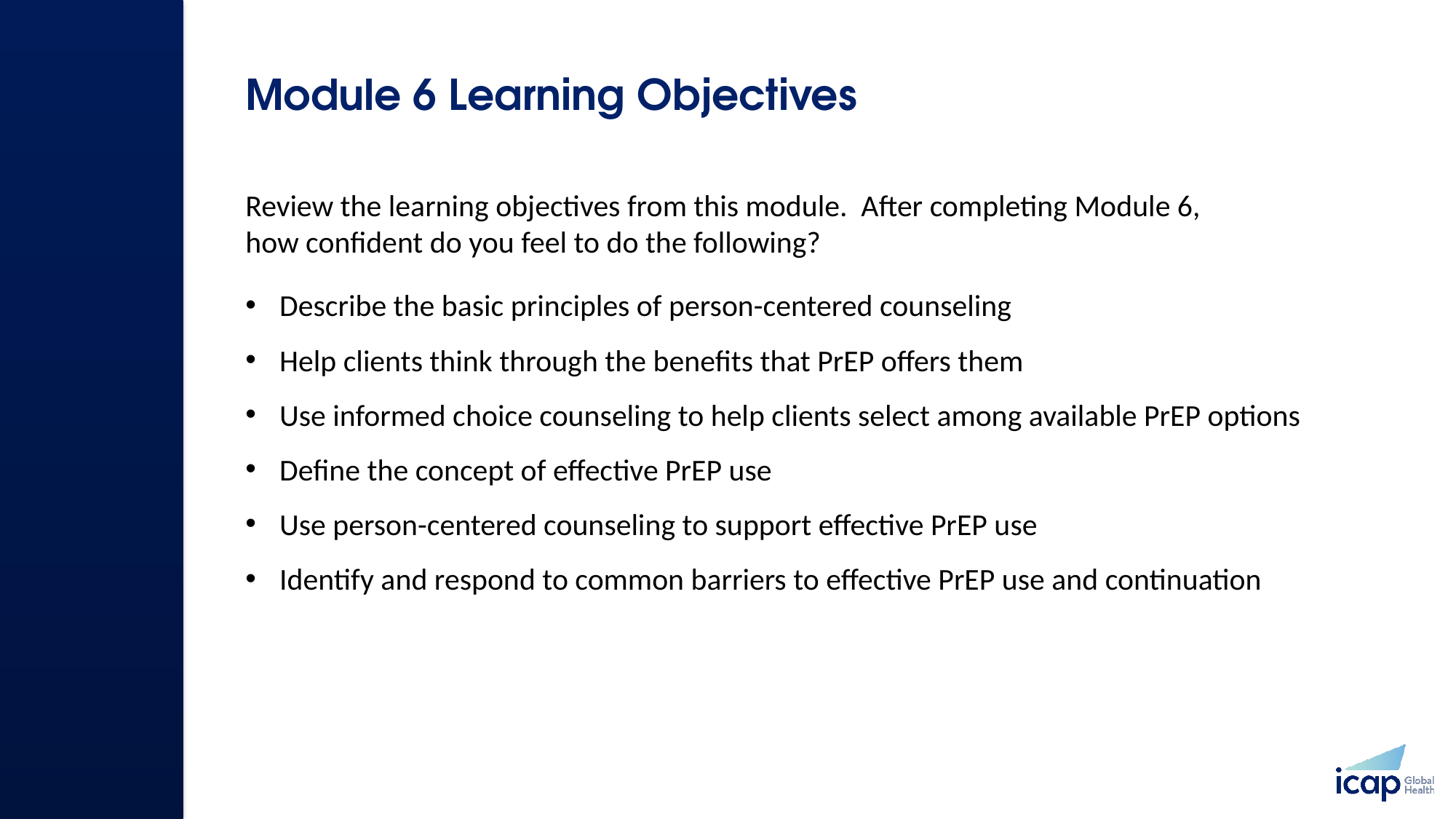

# Module 6 Learning Objectives
Review the learning objectives from this module.  After completing Module 6, how confident do you feel to do the following?
Describe the basic principles of person-centered counseling
Help clients think through the benefits that PrEP offers them
Use informed choice counseling to help clients select among available PrEP options
Define the concept of effective PrEP use
Use person-centered counseling to support effective PrEP use
Identify and respond to common barriers to effective PrEP use and continuation